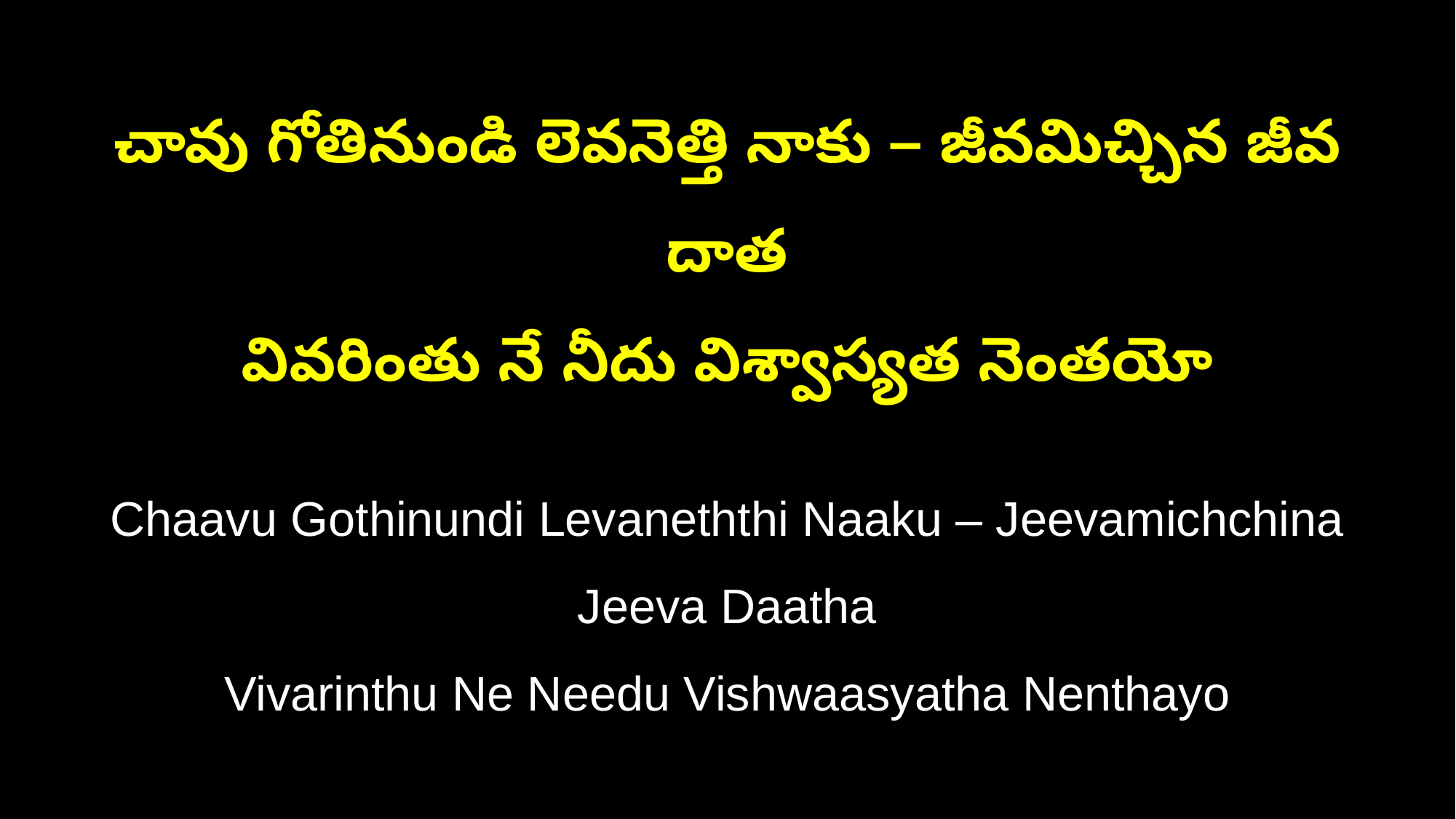

చావు గోతినుండి లెవనెత్తి నాకు – జీవమిచ్చిన జీవ దాత
వివరింతు నే నీదు విశ్వాస్యత నెంతయో
Chaavu Gothinundi Levaneththi Naaku – Jeevamichchina Jeeva Daatha
Vivarinthu Ne Needu Vishwaasyatha Nenthayo